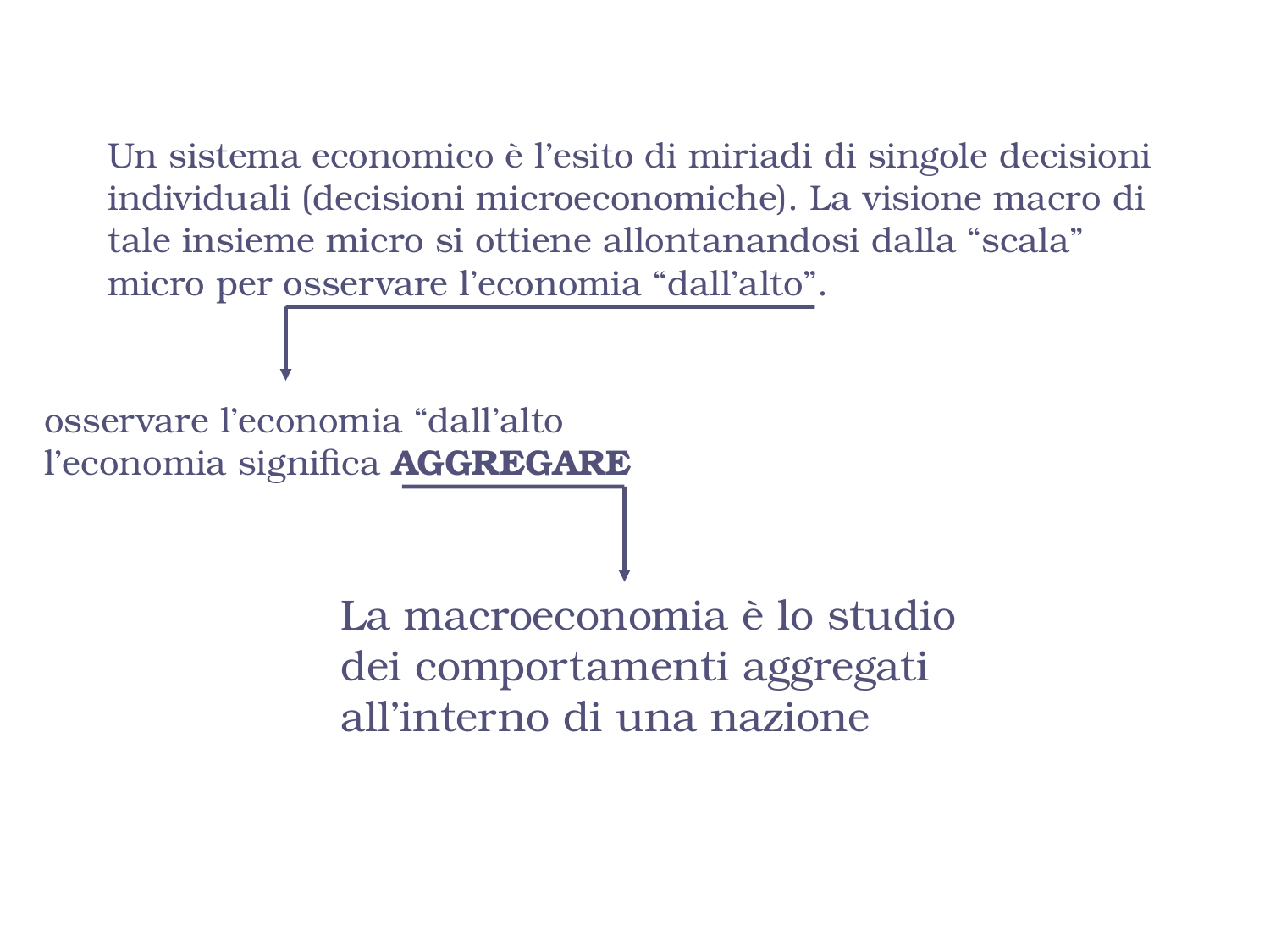

Un sistema economico è l’esito di miriadi di singole decisioni individuali (decisioni microeconomiche). La visione macro di tale insieme micro si ottiene allontanandosi dalla “scala” micro per osservare l’economia “dall’alto”.

osservare l’economia “dall’alto l’economia significa AGGREGARE

La macroeconomia è lo studio dei comportamenti aggregati all’interno di una nazione